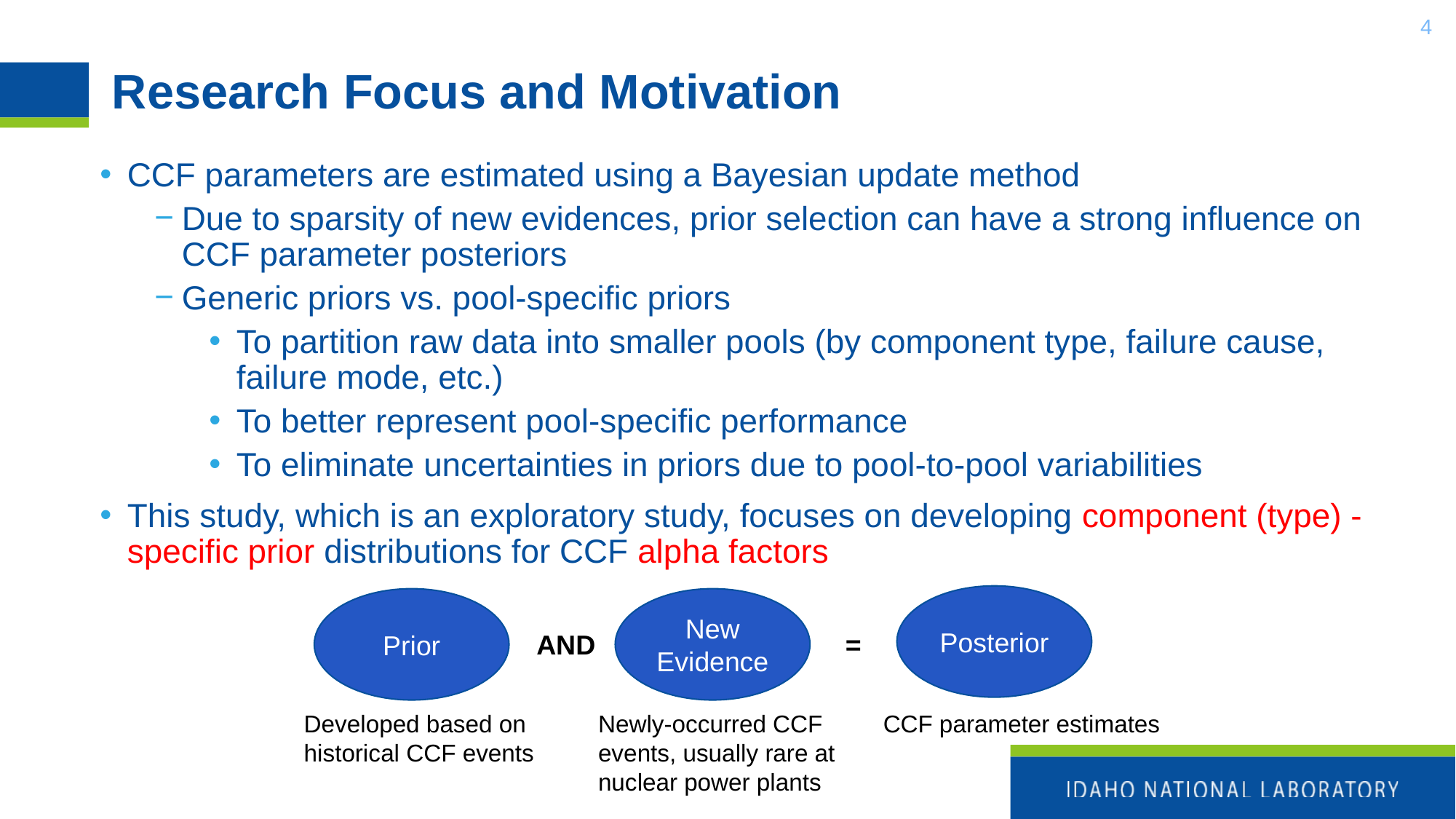

4
# Research Focus and Motivation
CCF parameters are estimated using a Bayesian update method
Due to sparsity of new evidences, prior selection can have a strong influence on CCF parameter posteriors
Generic priors vs. pool-specific priors
To partition raw data into smaller pools (by component type, failure cause, failure mode, etc.)
To better represent pool-specific performance
To eliminate uncertainties in priors due to pool-to-pool variabilities
This study, which is an exploratory study, focuses on developing component (type) -specific prior distributions for CCF alpha factors

Posterior
Prior
New Evidence
AND
=
Newly-occurred CCF events, usually rare at nuclear power plants
Developed based on historical CCF events
CCF parameter estimates